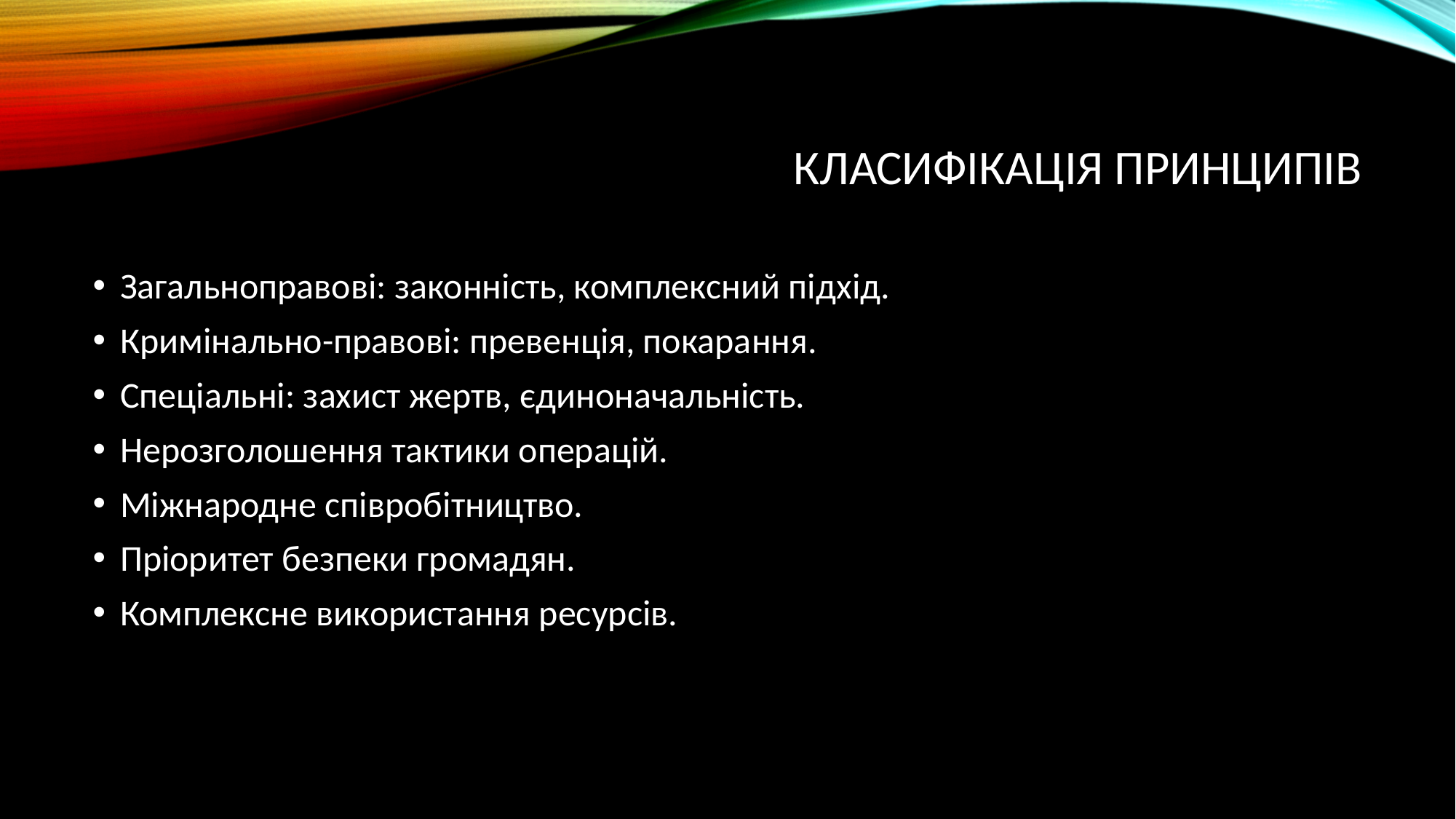

# Класифікація принципів
Загальноправові: законність, комплексний підхід.
Кримінально-правові: превенція, покарання.
Спеціальні: захист жертв, єдиноначальність.
Нерозголошення тактики операцій.
Міжнародне співробітництво.
Пріоритет безпеки громадян.
Комплексне використання ресурсів.